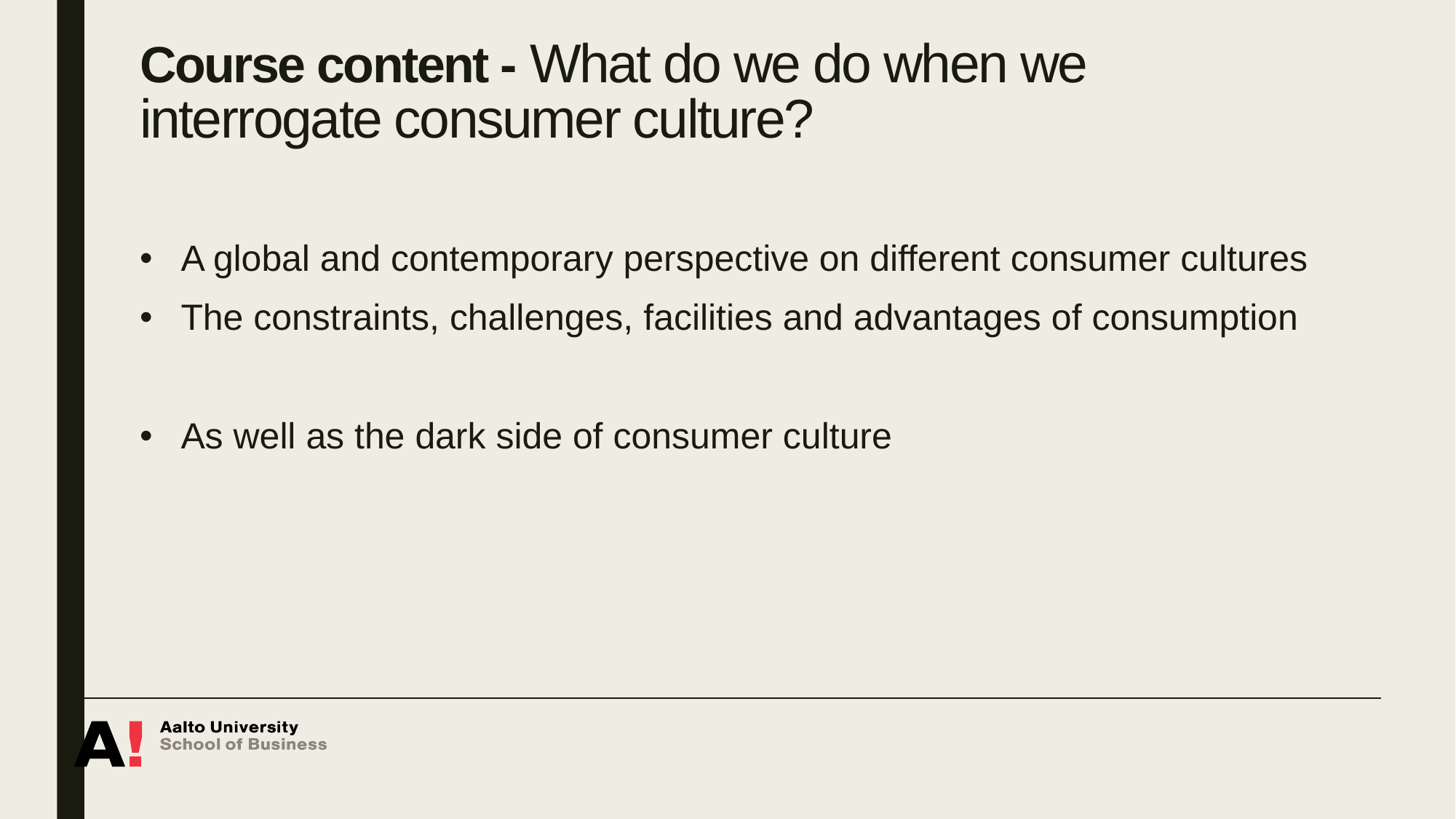

# Course content - What do we do when we interrogate consumer culture?

A global and contemporary perspective on different consumer cultures
The constraints, challenges, facilities and advantages of consumption

As well as the dark side of consumer culture